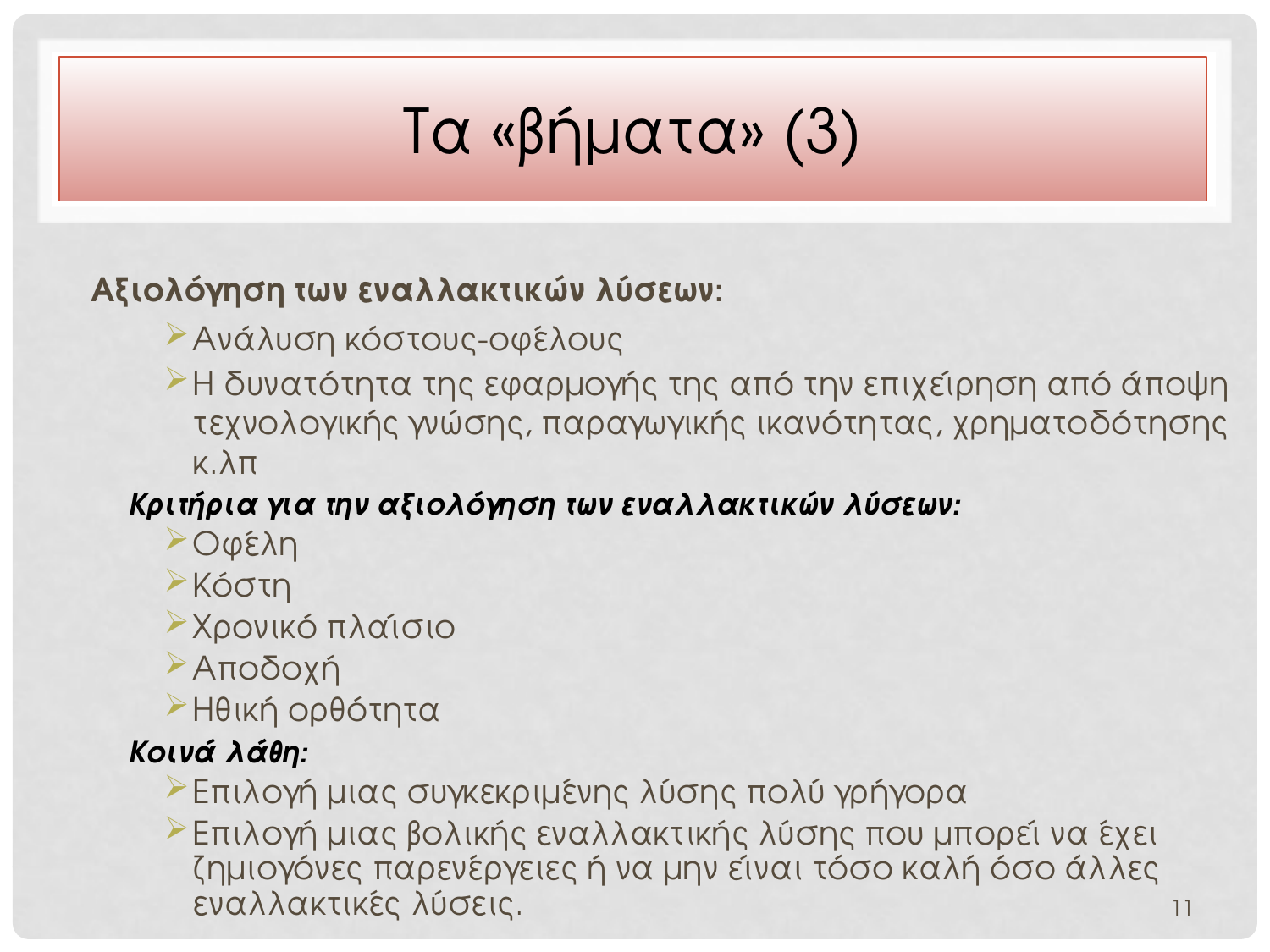

# Τα «βήματα» (3)
Αξιολόγηση των εναλλακτικών λύσεων:
Ανάλυση κόστους-οφέλους
Η δυνατότητα της εφαρμογής της από την επιχείρηση από άποψη τεχνολογικής γνώσης, παραγωγικής ικανότητας, χρηματοδότησης κ.λπ
Κριτήρια για την αξιολόγηση των εναλλακτικών λύσεων:
Οφέλη
Κόστη
Χρονικό πλαίσιο
Αποδοχή
Ηθική ορθότητα
Κοινά λάθη:
Επιλογή μιας συγκεκριμένης λύσης πολύ γρήγορα
Επιλογή μιας βολικής εναλλακτικής λύσης που μπορεί να έχει ζημιογόνες παρενέργειες ή να μην είναι τόσο καλή όσο άλλες εναλλακτικές λύσεις.
11